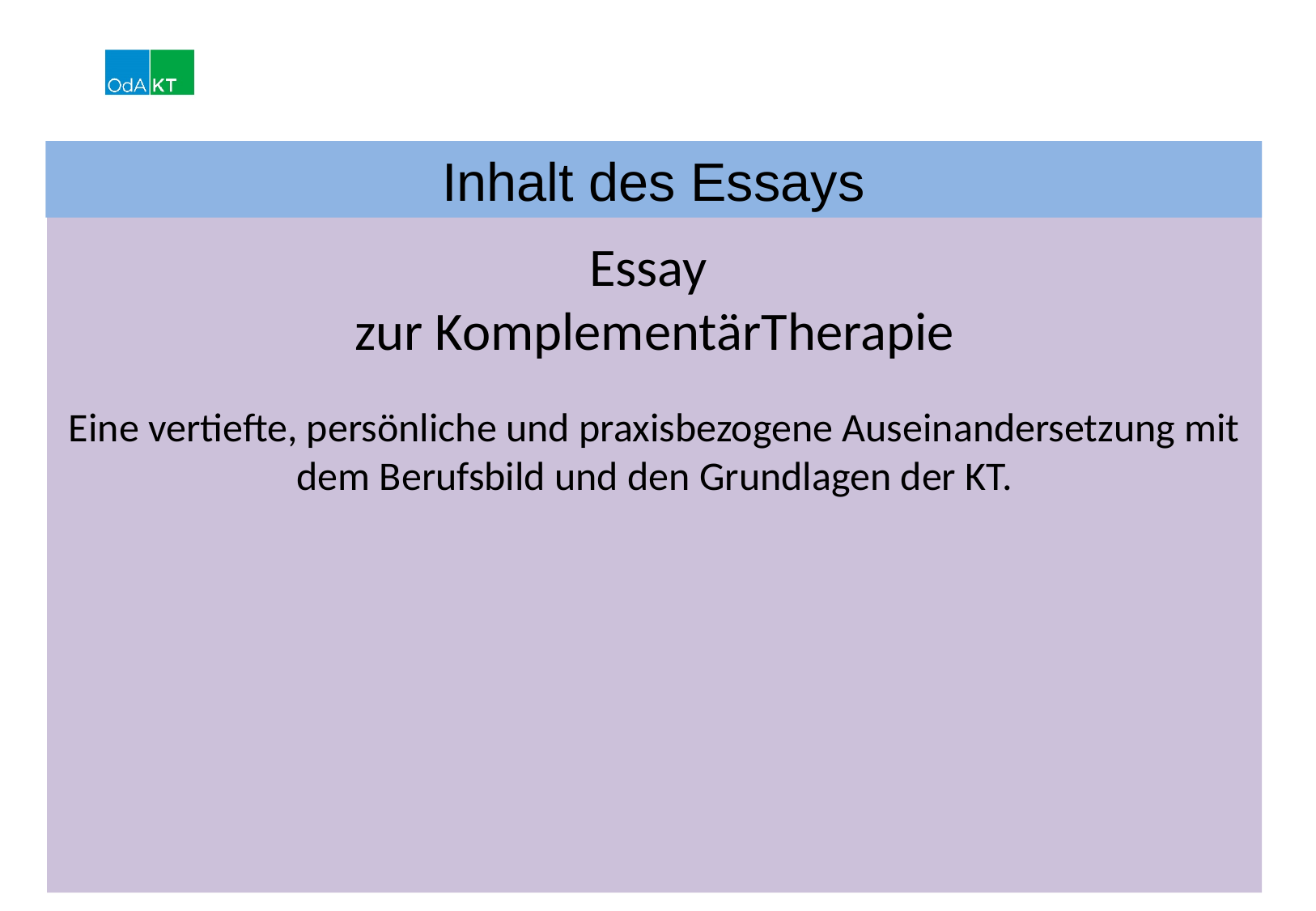

Inhalt des Essays

Essay
zur KomplementärTherapie

Eine vertiefte, persönliche und praxisbezogene Auseinandersetzung mit dem Berufsbild und den Grundlagen der KT.